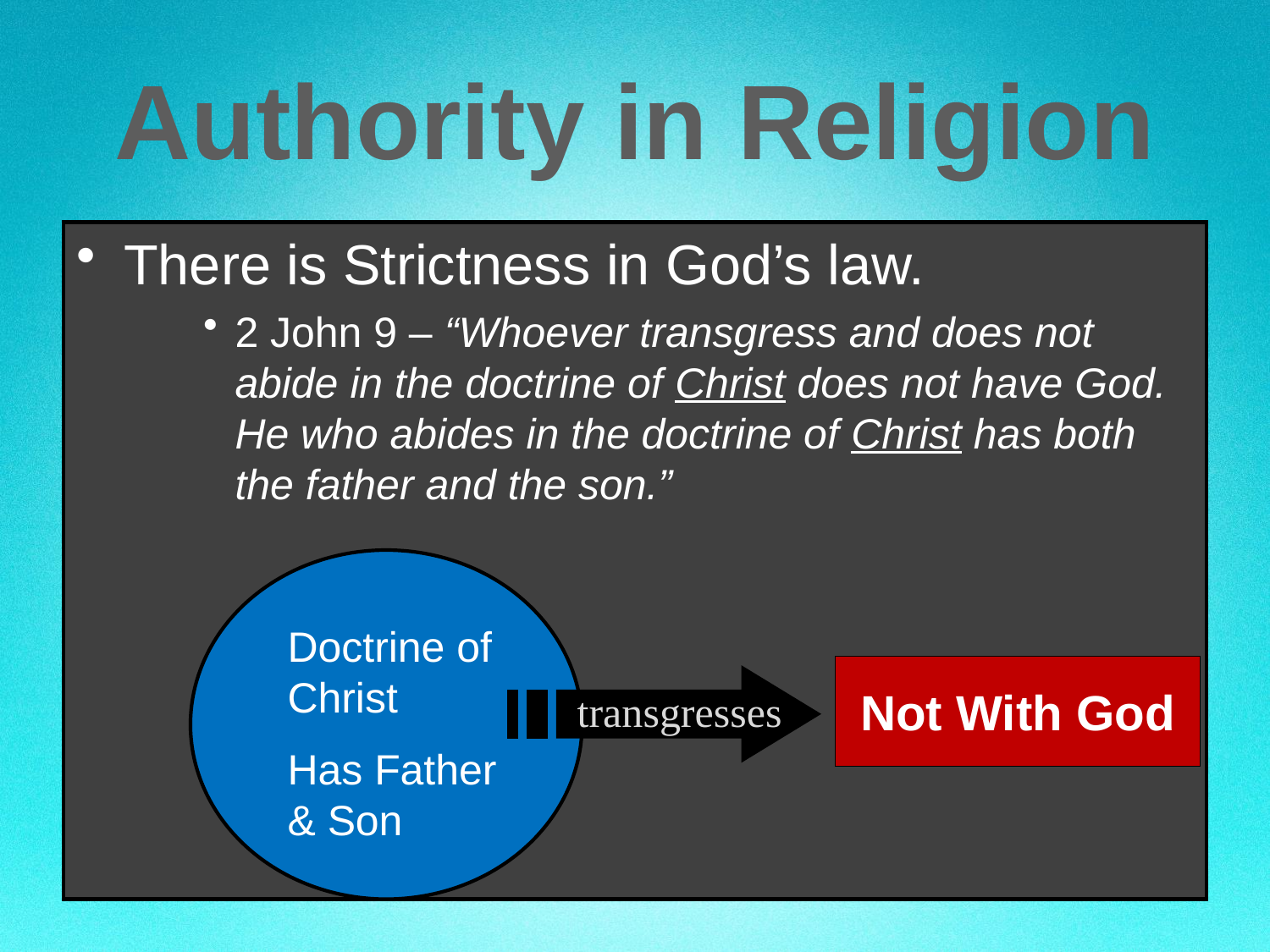

# Authority in Religion
There is Strictness in God’s law.
2 John 9 – “Whoever transgress and does not abide in the doctrine of Christ does not have God.  He who abides in the doctrine of Christ has both the father and the son.”

Doctrine of Christ
Has Father & Son
Not With God

transgresses